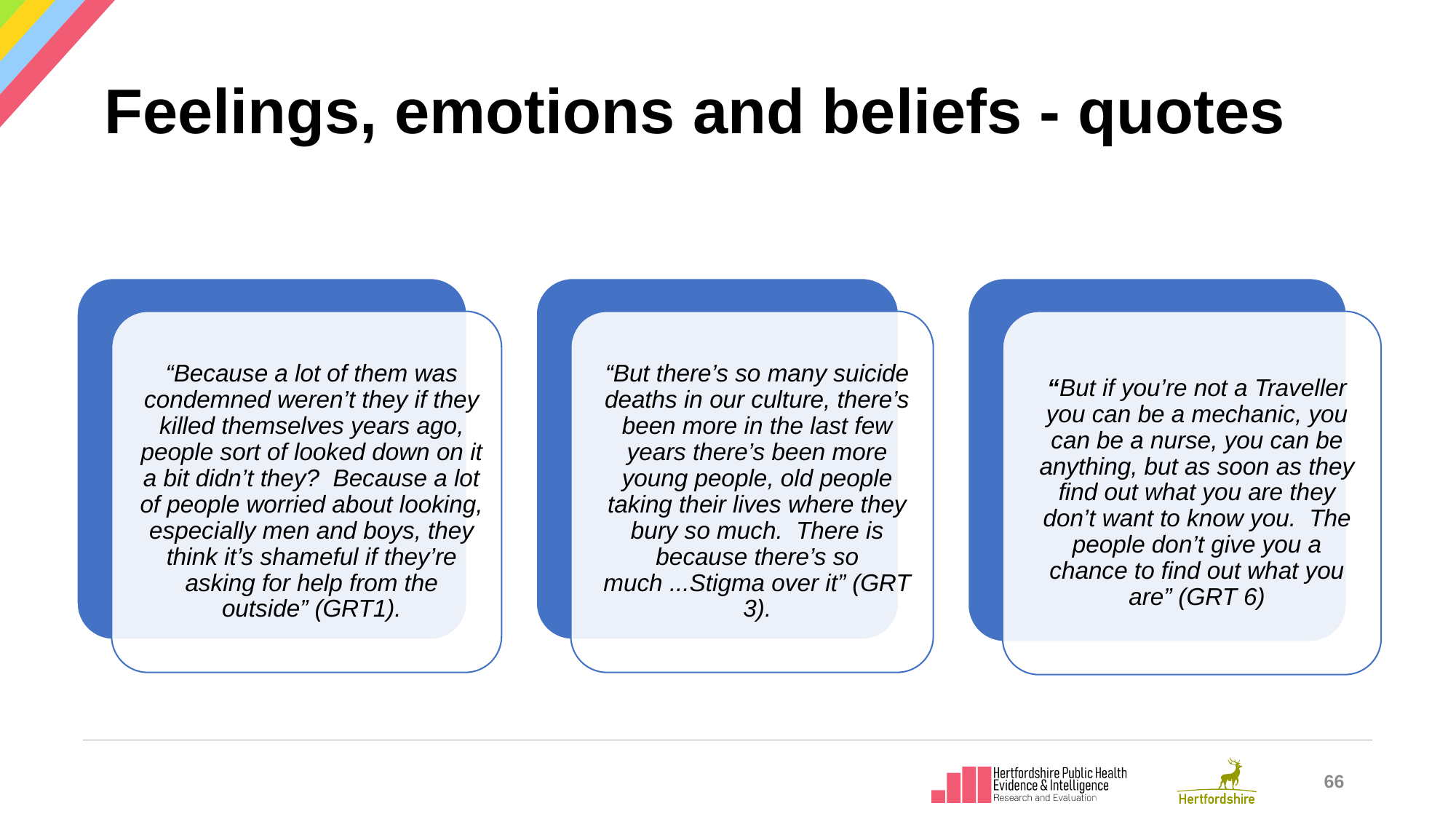

Feelings, emotions and beliefs - quotes
“Because a lot of them was condemned weren’t they if they killed themselves years ago, people sort of looked down on it a bit didn’t they?  Because a lot of people worried about looking, especially men and boys, they think it’s shameful if they’re asking for help from the outside” (GRT1).
“But there’s so many suicide deaths in our culture, there’s been more in the last few years there’s been more young people, old people taking their lives where they bury so much.  There is because there’s so much ...Stigma over it” (GRT 3).
“But if you’re not a Traveller you can be a mechanic, you can be a nurse, you can be anything, but as soon as they find out what you are they don’t want to know you.  The people don’t give you a chance to find out what you are” (GRT 6)
66